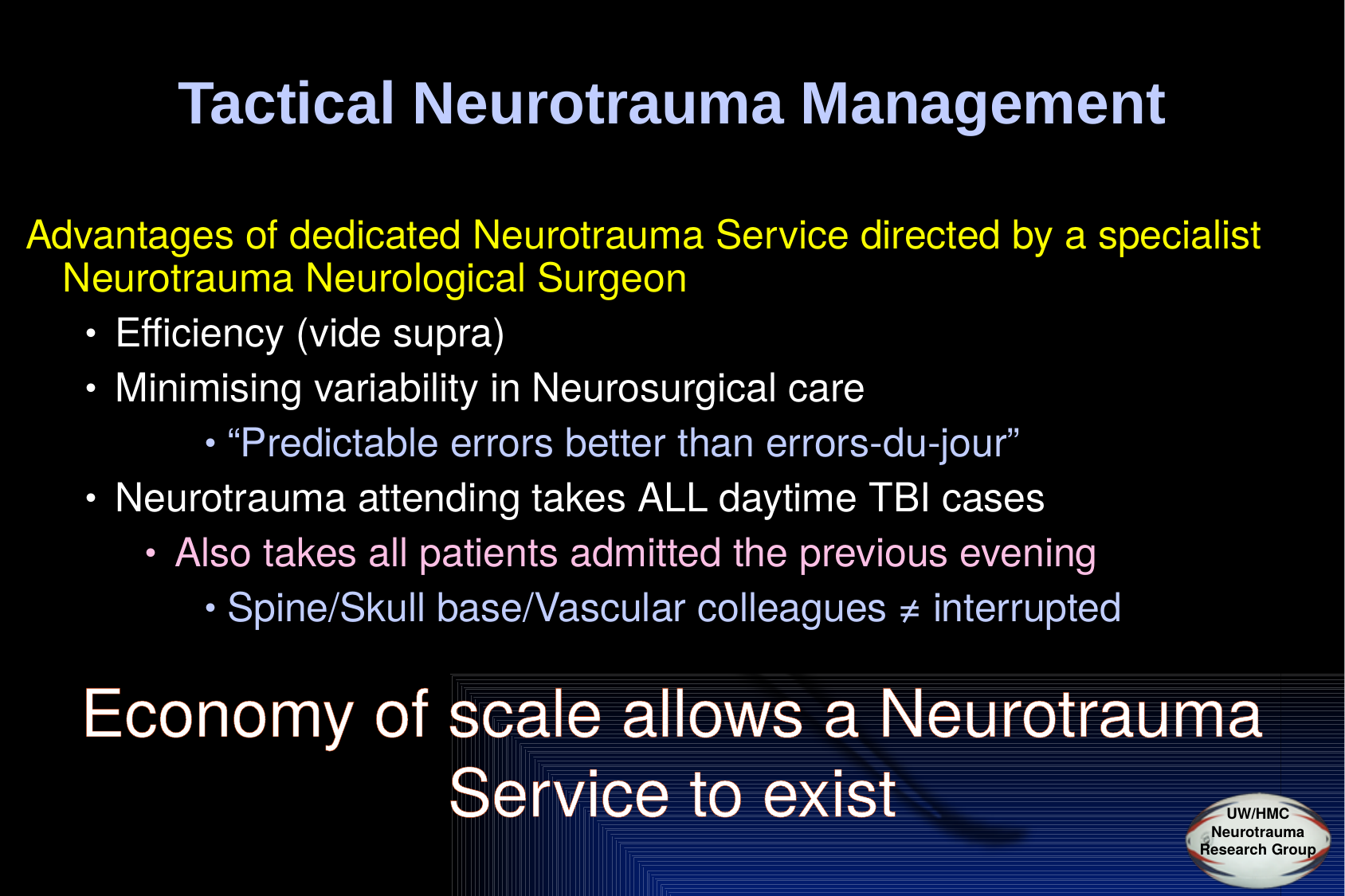

# Tactical Neurotrauma Management
Advantages of dedicated Neurotrauma Service directed by a specialist Neurotrauma Neurological Surgeon
Efficiency (vide supra)
Minimising variability in Neurosurgical care
“Predictable errors better than errors-du-jour”
Neurotrauma attending takes ALL daytime TBI cases
Also takes all patients admitted the previous evening
Spine/Skull base/Vascular colleagues ≠ interrupted

Economy of scale allows a Neurotrauma Service to exist